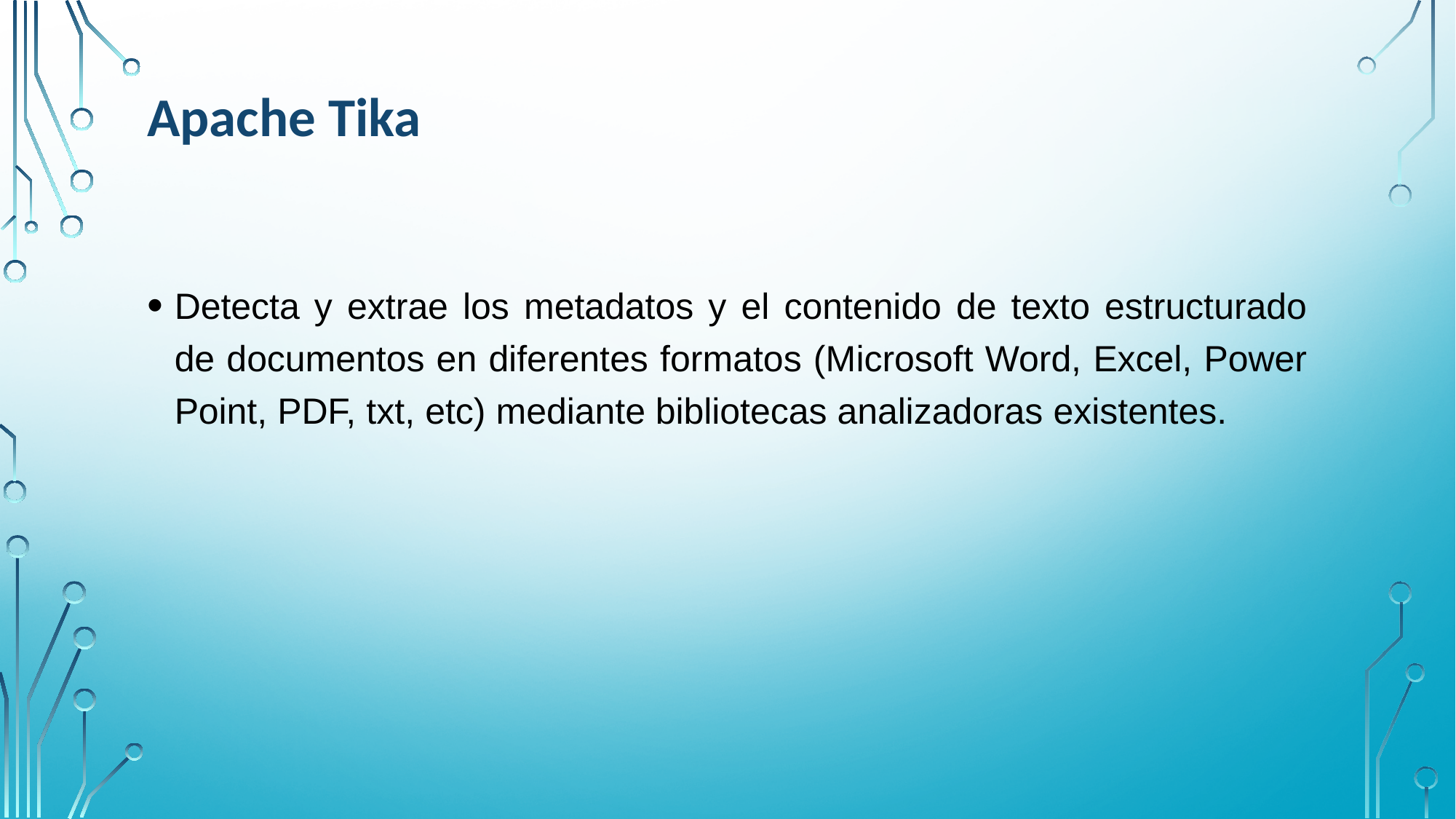

Apache Tika
Detecta y extrae los metadatos y el contenido de texto estructurado de documentos en diferentes formatos (Microsoft Word, Excel, Power Point, PDF, txt, etc) mediante bibliotecas analizadoras existentes.